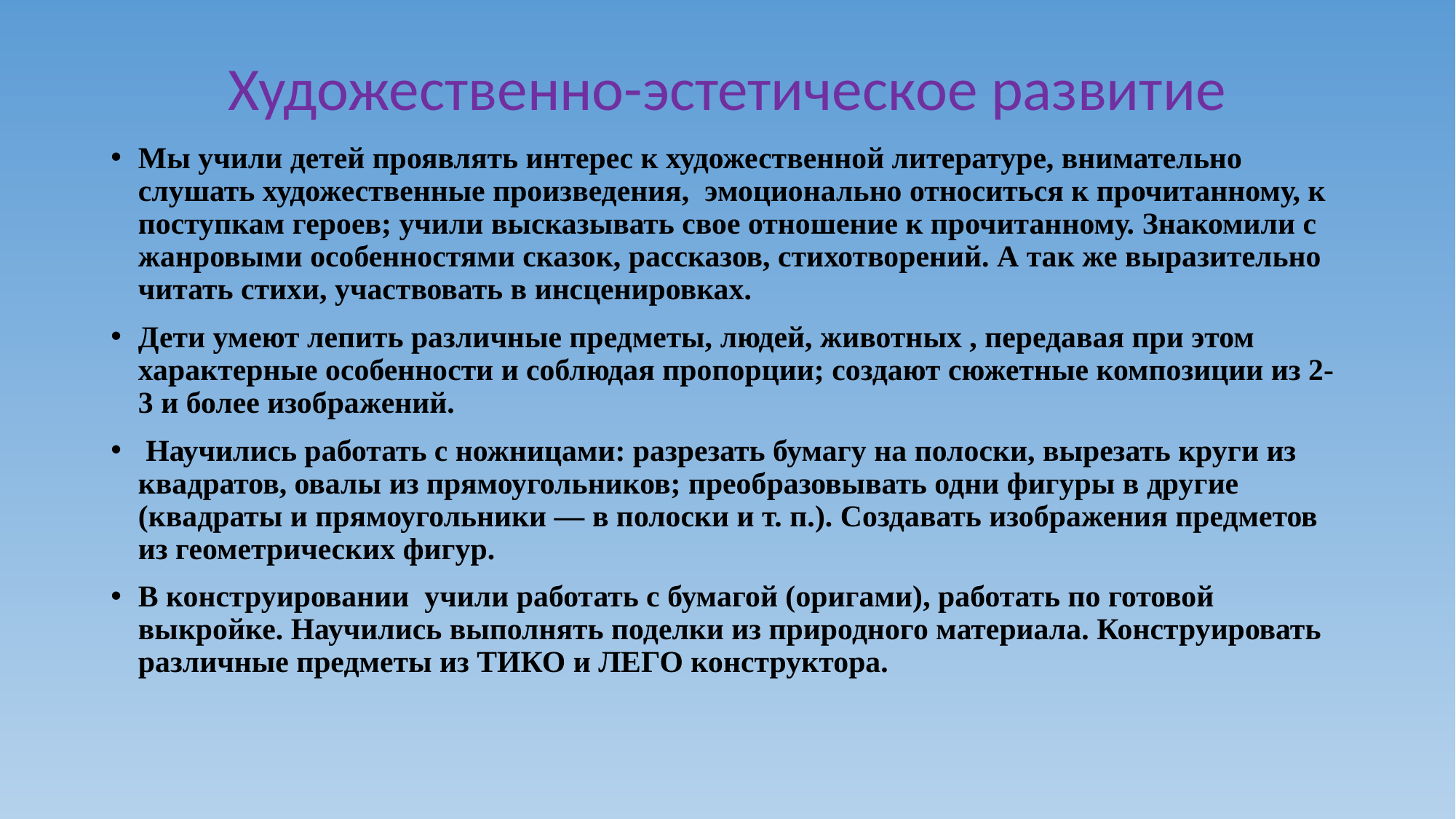

# Художественно-эстетическое развитие
Мы учили детей проявлять интерес к художественной литературе, внимательно слушать художественные произведения,  эмоционально относиться к прочитанному, к поступкам героев; учили высказывать свое отношение к прочитанному. Знакомили с жанровыми особенностями сказок, рассказов, стихотворений. А так же выразительно читать стихи, участвовать в инсценировках.
Дети умеют лепить различные предметы, людей, животных , передавая при этом характерные особенности и соблюдая пропорции; создают сюжетные композиции из 2-3 и более изображений.
 Научились работать с ножницами: разрезать бумагу на полоски, вырезать круги из квадратов, овалы из прямоугольников; преобразовывать одни фигуры в другие (квадраты и прямоугольники — в полоски и т. п.). Создавать изображения предметов из геометрических фигур.
В конструировании  учили работать с бумагой (оригами), работать по готовой выкройке. Научились выполнять поделки из природного материала. Конструировать различные предметы из ТИКО и ЛЕГО конструктора.